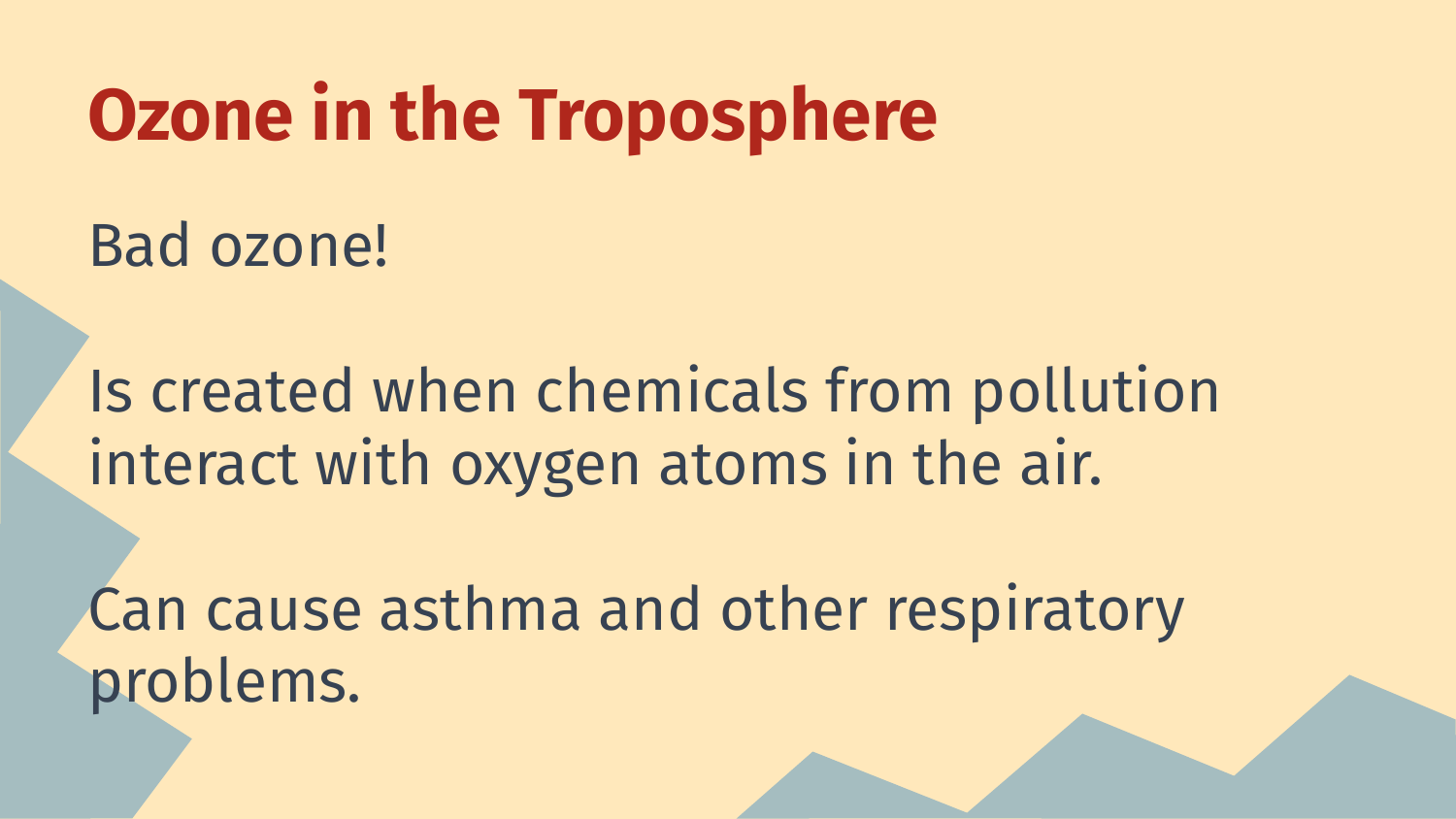

# Ozone in the Troposphere
Bad ozone!

Is created when chemicals from pollution interact with oxygen atoms in the air.

Can cause asthma and other respiratory problems.